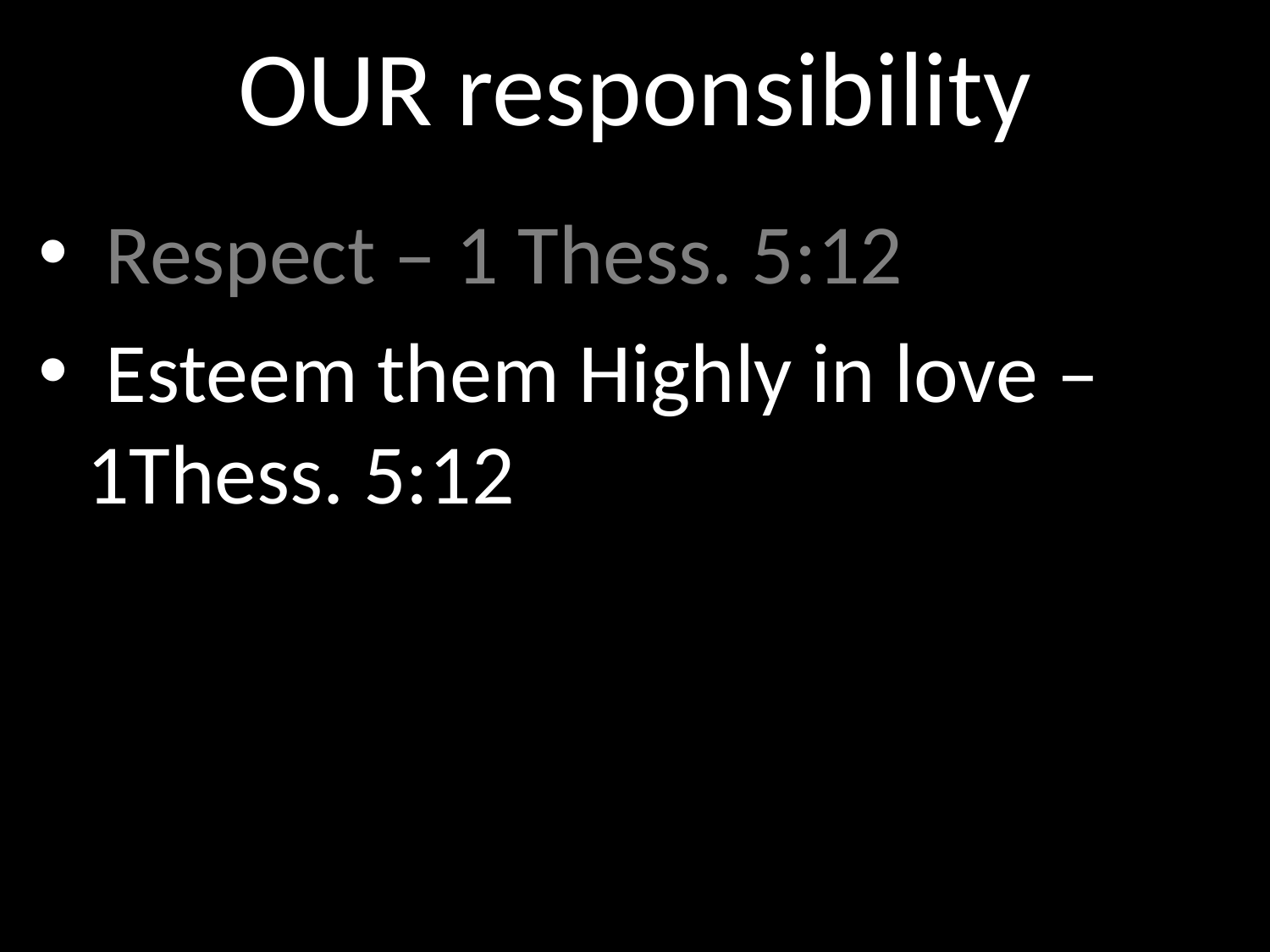

# OUR responsibility
GOD
 Respect – 1 Thess. 5:12
 Esteem them Highly in love – 1Thess. 5:12
GOD